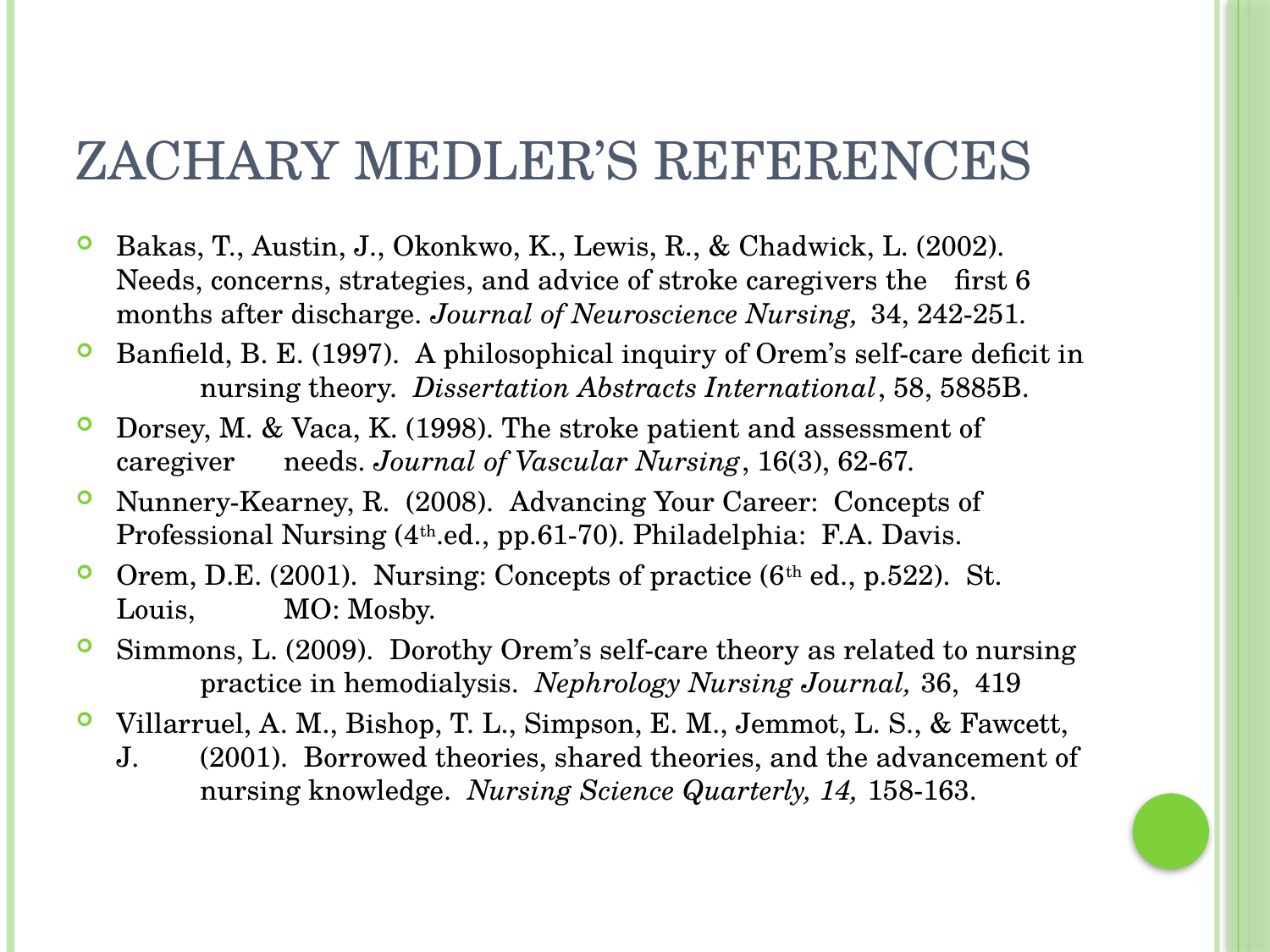

# Zachary Medler’s References
Bakas, T., Austin, J., Okonkwo, K., Lewis, R., & Chadwick, L. (2002). 	Needs, concerns, strategies, and advice of stroke caregivers the 	first 6 months after discharge. Journal of Neuroscience Nursing, 	34, 242-251.
Banfield, B. E. (1997).  A philosophical inquiry of Orem’s self-care deficit in 	nursing theory.  Dissertation Abstracts International, 58, 5885B.
Dorsey, M. & Vaca, K. (1998). The stroke patient and assessment of caregiver 	needs. Journal of Vascular Nursing, 16(3), 62-67.
Nunnery-Kearney, R.  (2008).  Advancing Your Career:  Concepts of 	Professional Nursing (4th.ed., pp.61-70). Philadelphia:  F.A. Davis.
Orem, D.E. (2001).  Nursing: Concepts of practice (6th ed., p.522).  St. Louis, 	MO: Mosby.
Simmons, L. (2009).  Dorothy Orem’s self-care theory as related to nursing 	practice in hemodialysis.  Nephrology Nursing Journal, 36,  419
Villarruel, A. M., Bishop, T. L., Simpson, E. M., Jemmot, L. S., & Fawcett, J. 	(2001).  Borrowed theories, shared theories, and the advancement of 	nursing knowledge.  Nursing Science Quarterly, 14, 158-163.